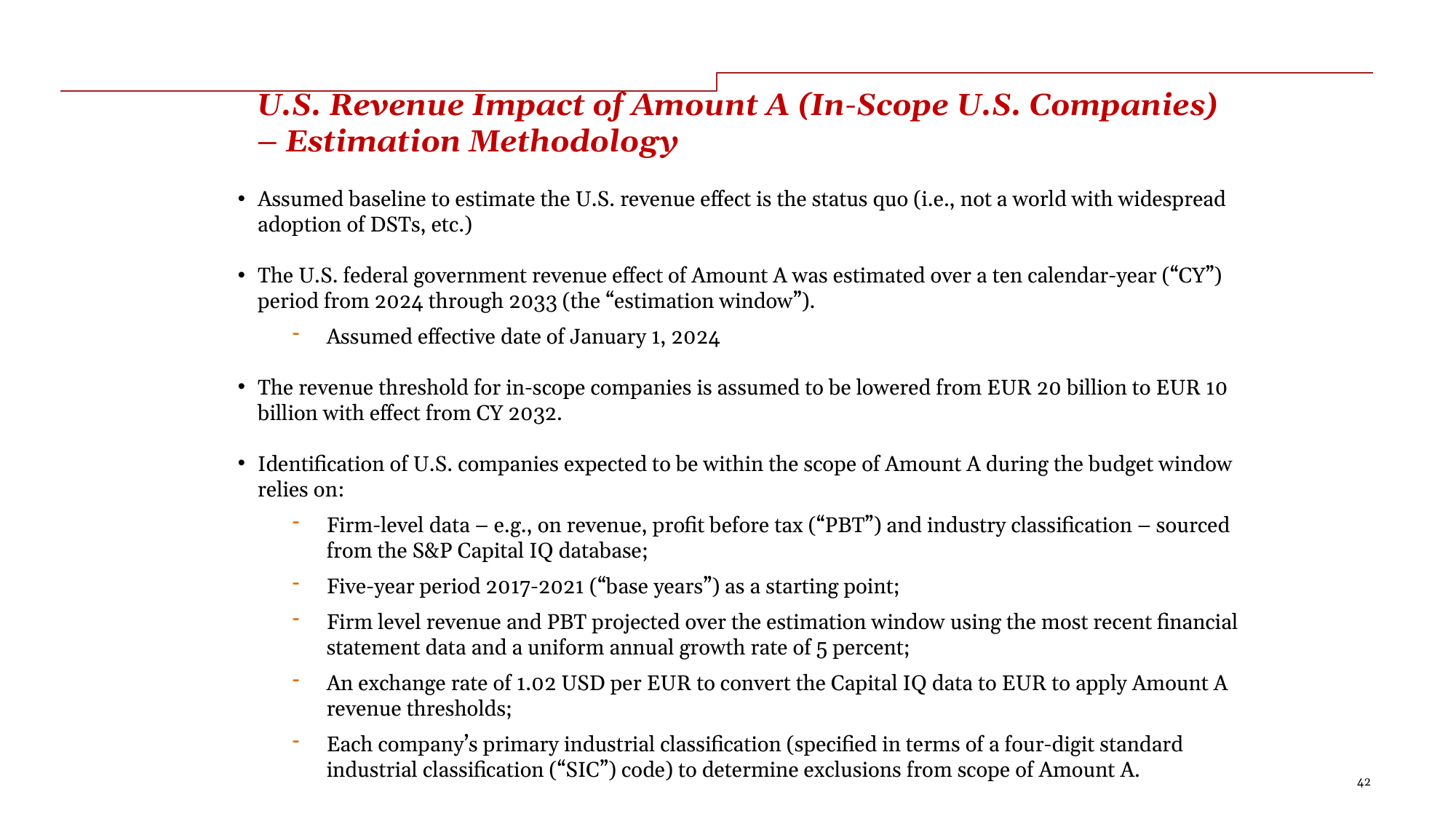

# U.S. Revenue Impact of Amount A (In-Scope U.S. Companies) – Estimation Methodology
Assumed baseline to estimate the U.S. revenue effect is the status quo (i.e., not a world with widespread adoption of DSTs, etc.)

The U.S. federal government revenue effect of Amount A was estimated over a ten calendar-year (“CY”) period from 2024 through 2033 (the “estimation window”).
Assumed effective date of January 1, 2024

The revenue threshold for in-scope companies is assumed to be lowered from EUR 20 billion to EUR 10 billion with effect from CY 2032.

Identification of U.S. companies expected to be within the scope of Amount A during the budget window relies on:
Firm-level data – e.g., on revenue, profit before tax (“PBT”) and industry classification – sourced from the S&P Capital IQ database;
Five-year period 2017-2021 (“base years”) as a starting point;
Firm level revenue and PBT projected over the estimation window using the most recent financial statement data and a uniform annual growth rate of 5 percent;
An exchange rate of 1.02 USD per EUR to convert the Capital IQ data to EUR to apply Amount A revenue thresholds;
Each company’s primary industrial classification (specified in terms of a four-digit standard industrial classification (“SIC”) code) to determine exclusions from scope of Amount A.

42